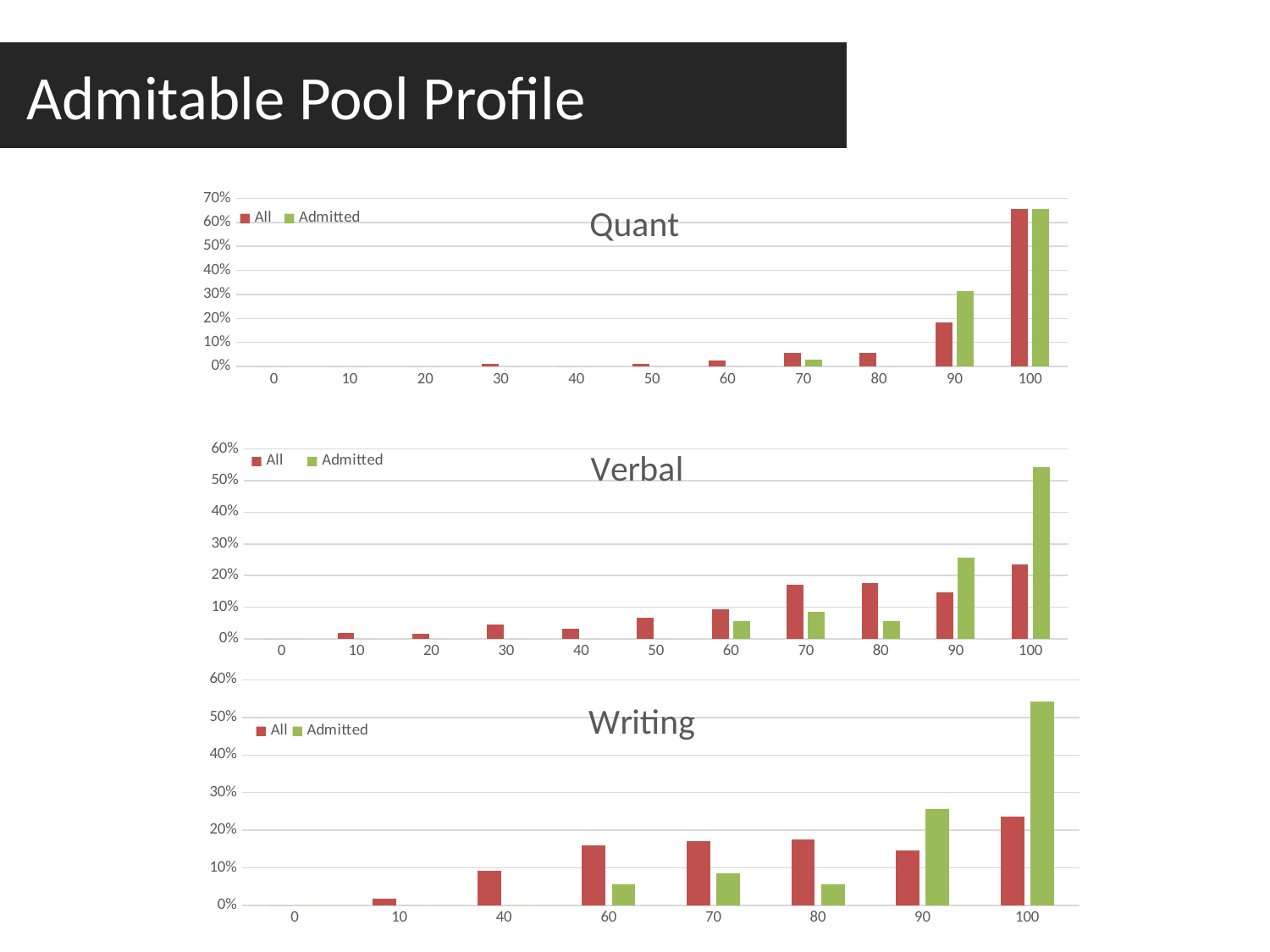

Admitable Pool Profile

### Chart: Quant

| Category | All | Admitted |
|---|---|---|
| 0 | 0.0 | 0.0 |
| 10 | 0.0 | 0.0 |
| 20 | 0.0 | 0.0 |
| 30 | 0.010498687664041995 | 0.0 |
| 40 | 0.0 | 0.0 |
| 50 | 0.010498687664041995 | 0.0 |
| 60 | 0.023622047244094488 | 0.0 |
| 70 | 0.05774278215223097 | 0.02857142857142857 |
| 80 | 0.05774278215223097 | 0.0 |
| 90 | 0.1837270341207349 | 0.3142857142857143 |
| 100 | 0.6561679790026247 | 0.6571428571428571 |

### Chart: Verbal

| Category | All | Admitted |
|---|---|---|
| 0 | 0.0 | 0.0 |
| 10 | 0.01837270341207349 | 0.0 |
| 20 | 0.015748031496062992 | 0.0 |
| 30 | 0.04461942257217848 | 0.0 |
| 40 | 0.031496062992125984 | 0.0 |
| 50 | 0.06561679790026247 | 0.0 |
| 60 | 0.09448818897637795 | 0.05714285714285714 |
| 70 | 0.17060367454068243 | 0.08571428571428572 |
| 80 | 0.17585301837270342 | 0.05714285714285714 |
| 90 | 0.14698162729658792 | 0.2571428571428571 |
| 100 | 0.23622047244094488 | 0.5428571428571428 |

### Chart: Writing

| Category | All | Admitted |
|---|---|---|
| 0 | 0.0 | 0.0 |
| 10 | 0.01837270341207349 | 0.0 |
| 40 | 0.09186351706036745 | 0.0 |
| 60 | 0.16010498687664043 | 0.05714285714285714 |
| 70 | 0.17060367454068243 | 0.08571428571428572 |
| 80 | 0.17585301837270342 | 0.05714285714285714 |
| 90 | 0.14698162729658792 | 0.2571428571428571 |
| 100 | 0.23622047244094488 | 0.5428571428571428 |